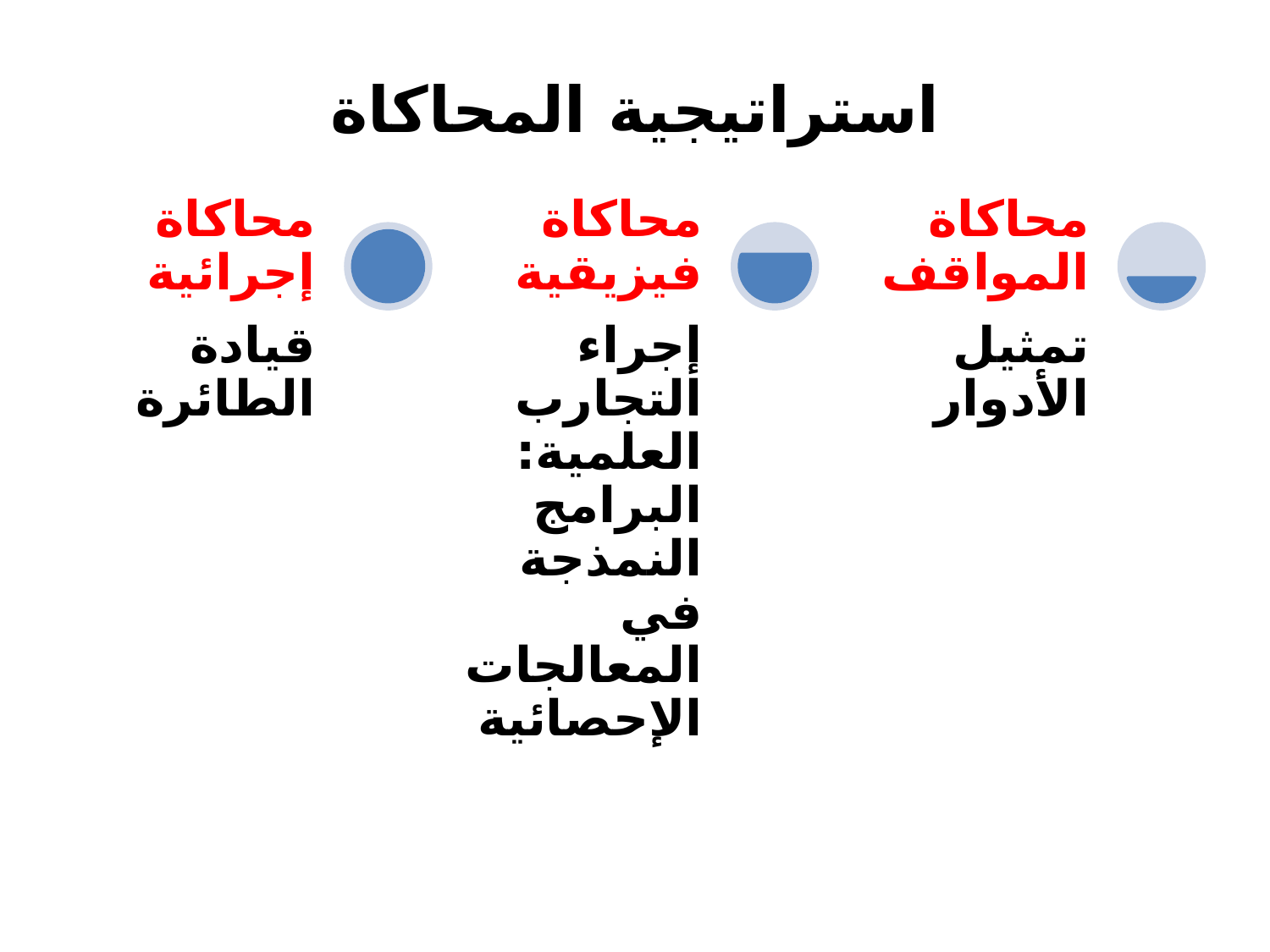

# استراتيجية المحاكاة
تمثيل الأدوار
محاكاة المواقف
إجراء التجارب العلمية: البرامج النمذجة في المعالجات الإحصائية
محاكاة فيزيقية
قيادة الطائرة
محاكاة إجرائية